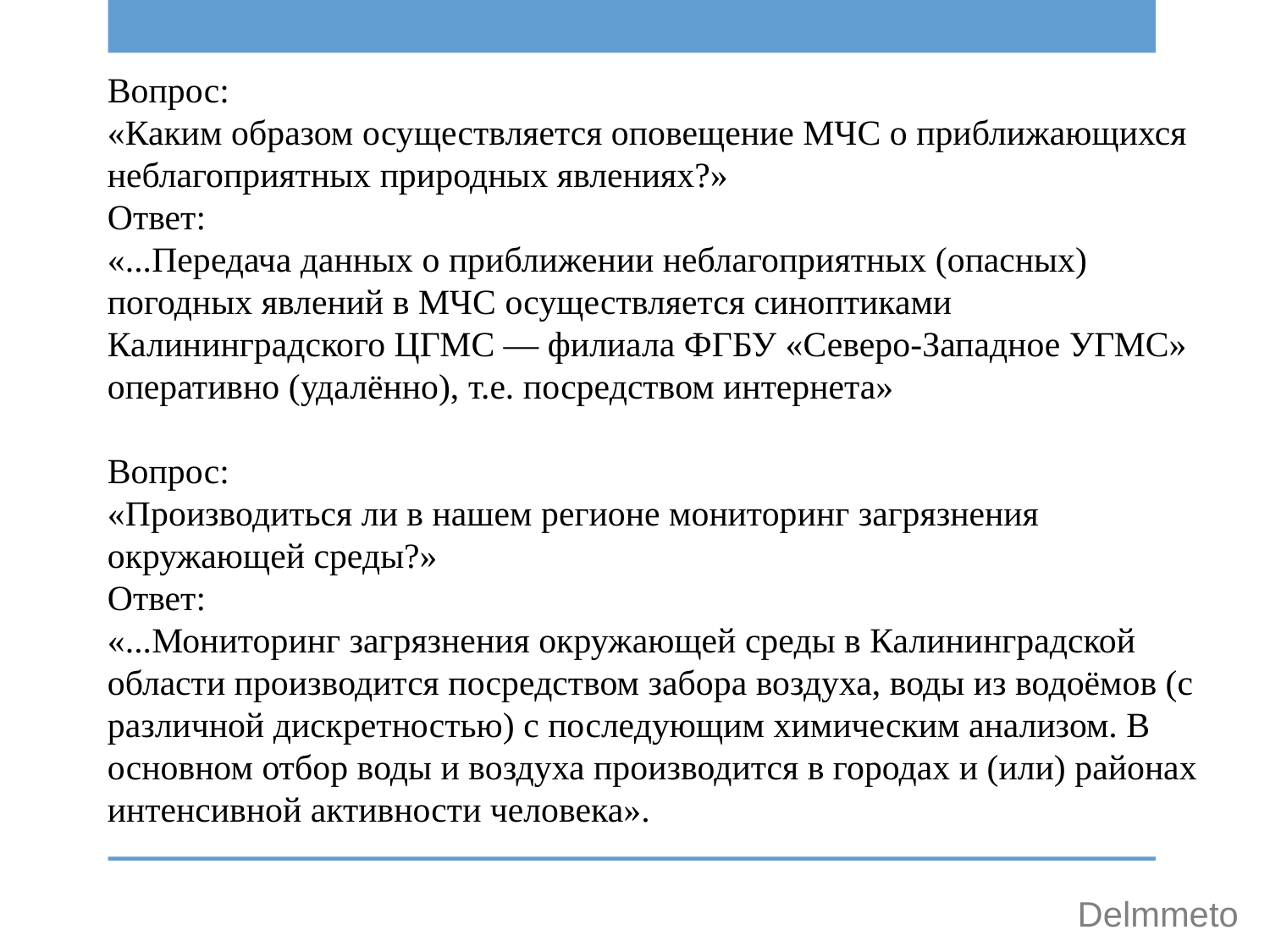

Вопрос:
«Каким образом осуществляется оповещение МЧС о приближающихся неблагоприятных природных явлениях?»
Ответ:
«...Передача данных о приближении неблагоприятных (опасных) погодных явлений в МЧС осуществляется синоптиками Калининградского ЦГМС — филиала ФГБУ «Северо-Западное УГМС» оперативно (удалённо), т.е. посредством интернета»

Вопрос:
«Производиться ли в нашем регионе мониторинг загрязнения окружающей среды?»
Ответ:
«...Мониторинг загрязнения окружающей среды в Калининградской области производится посредством забора воздуха, воды из водоёмов (с различной дискретностью) с последующим химическим анализом. В основном отбор воды и воздуха производится в городах и (или) районах интенсивной активности человека».
Delmmeto